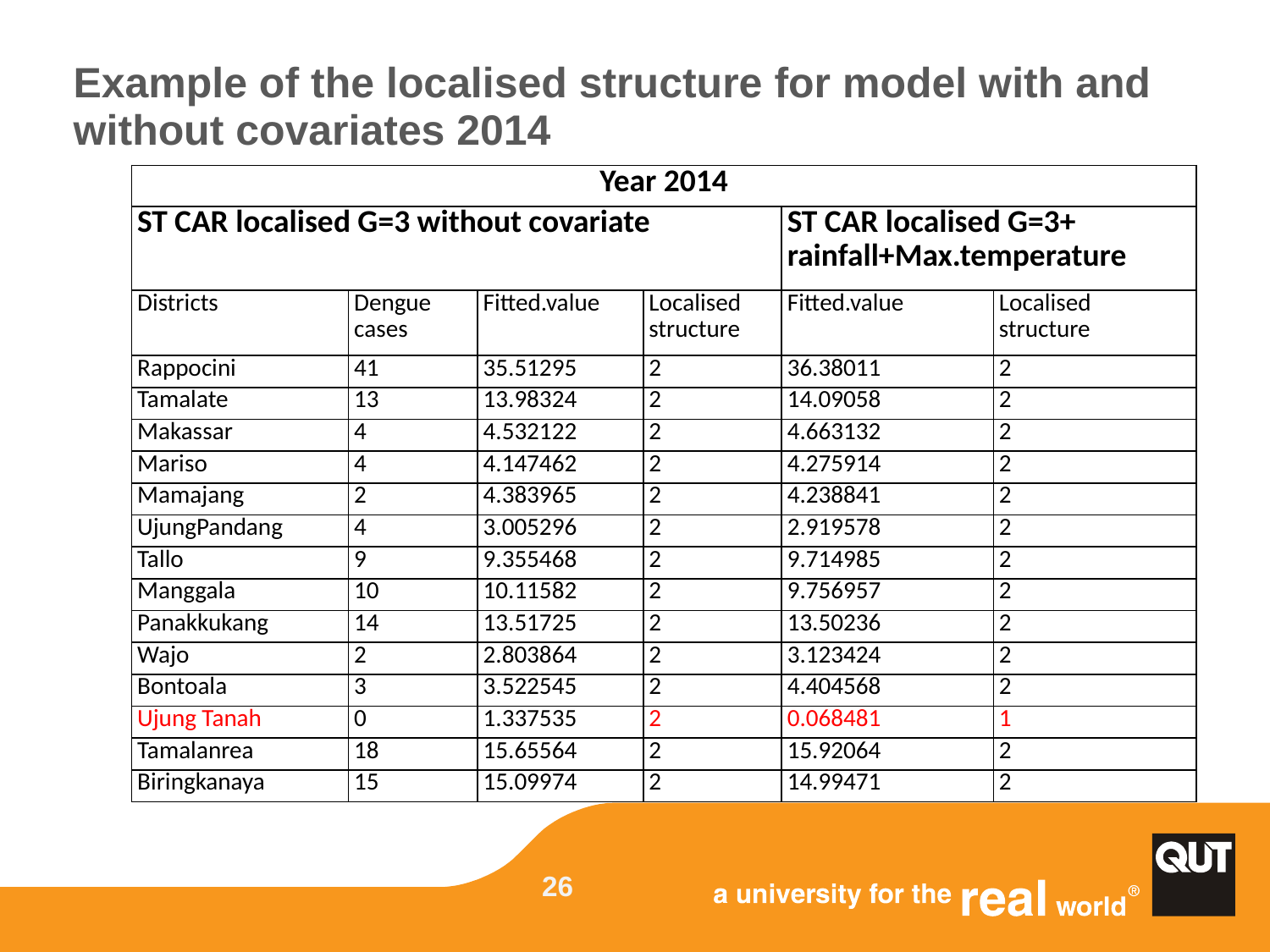

# Example of the localised structure for model with and without covariates 2014
| Year 2014 |  |  |  |  |  |
| --- | --- | --- | --- | --- | --- |
| ST CAR localised G=3 without covariate |  |  |  | ST CAR localised G=3+ rainfall+Max.temperature |  |
| Districts | Dengue cases | Fitted.value | Localised structure | Fitted.value | Localised structure |
| Rappocini | 41 | 35.51295 | 2 | 36.38011 | 2 |
| Tamalate | 13 | 13.98324 | 2 | 14.09058 | 2 |
| Makassar | 4 | 4.532122 | 2 | 4.663132 | 2 |
| Mariso | 4 | 4.147462 | 2 | 4.275914 | 2 |
| Mamajang | 2 | 4.383965 | 2 | 4.238841 | 2 |
| UjungPandang | 4 | 3.005296 | 2 | 2.919578 | 2 |
| Tallo | 9 | 9.355468 | 2 | 9.714985 | 2 |
| Manggala | 10 | 10.11582 | 2 | 9.756957 | 2 |
| Panakkukang | 14 | 13.51725 | 2 | 13.50236 | 2 |
| Wajo | 2 | 2.803864 | 2 | 3.123424 | 2 |
| Bontoala | 3 | 3.522545 | 2 | 4.404568 | 2 |
| Ujung Tanah | 0 | 1.337535 | 2 | 0.068481 | 1 |
| Tamalanrea | 18 | 15.65564 | 2 | 15.92064 | 2 |
| Biringkanaya | 15 | 15.09974 | 2 | 14.99471 | 2 |
26